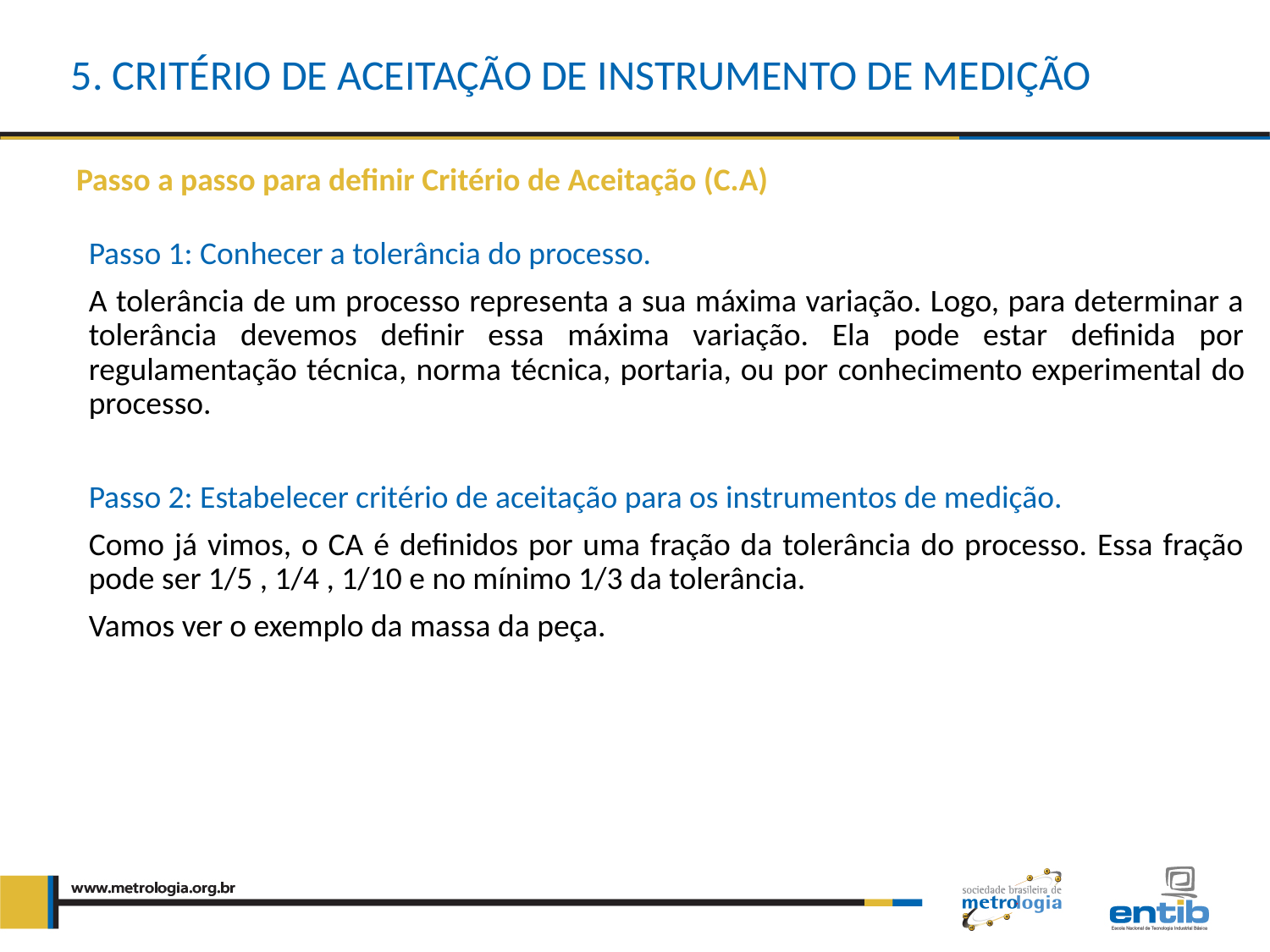

5. Critério de aceitação de instrumento de medição
# Passo a passo para definir Critério de Aceitação (C.A)
Passo 1: Conhecer a tolerância do processo.
A tolerância de um processo representa a sua máxima variação. Logo, para determinar a tolerância devemos definir essa máxima variação. Ela pode estar definida por regulamentação técnica, norma técnica, portaria, ou por conhecimento experimental do processo.

Passo 2: Estabelecer critério de aceitação para os instrumentos de medição.
Como já vimos, o CA é definidos por uma fração da tolerância do processo. Essa fração pode ser 1/5 , 1/4 , 1/10 e no mínimo 1/3 da tolerância.
Vamos ver o exemplo da massa da peça.